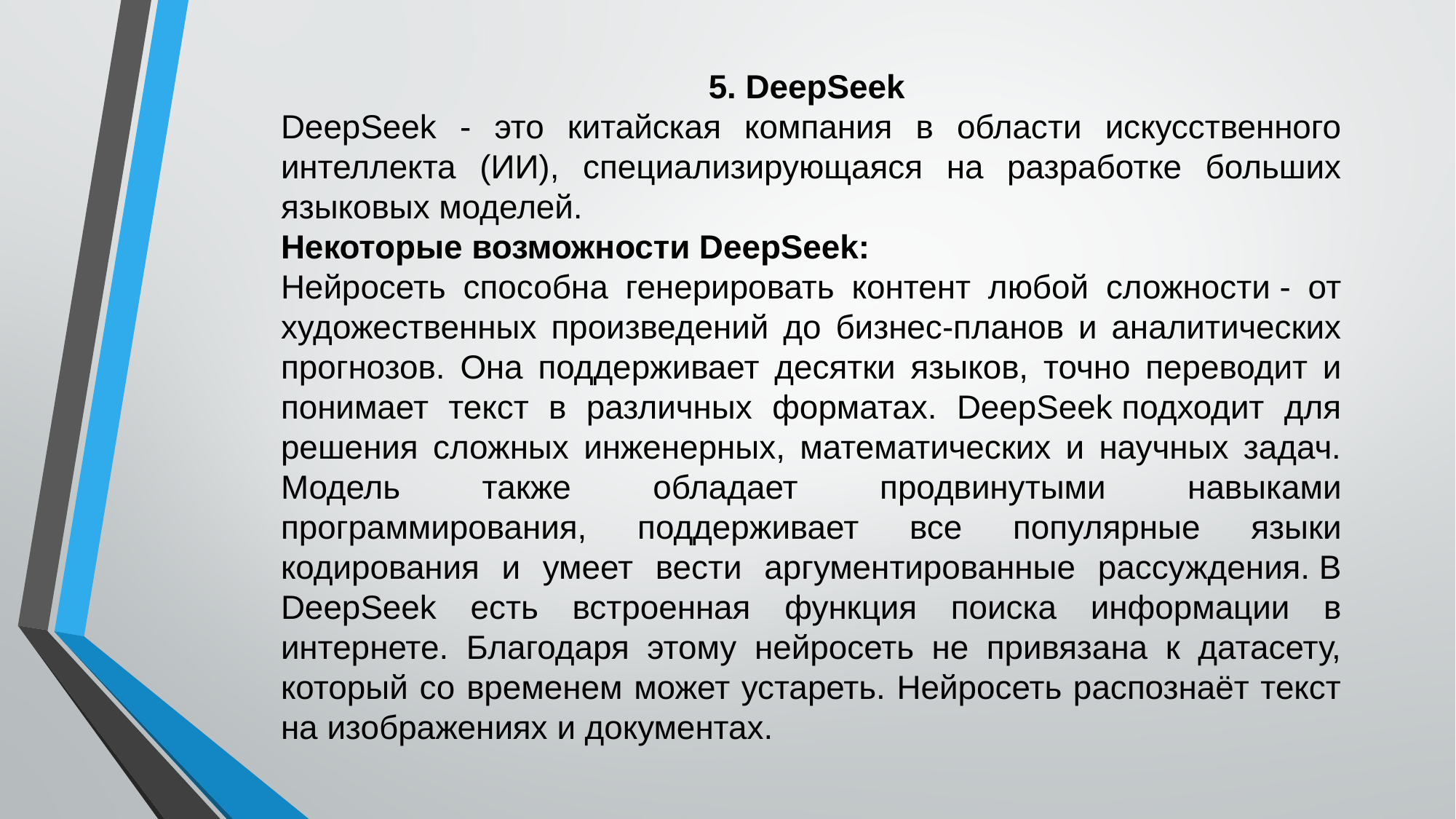

5. DeepSeek
DeepSeek - это китайская компания в области искусственного интеллекта (ИИ), специализирующаяся на разработке больших языковых моделей.
Некоторые возможности DeepSeek:
Нейросеть способна генерировать контент любой сложности - от художественных произведений до бизнес-планов и аналитических прогнозов. Она поддерживает десятки языков, точно переводит и понимает текст в различных форматах. DeepSeek подходит для решения сложных инженерных, математических и научных задач. Модель также обладает продвинутыми навыками программирования, поддерживает все популярные языки кодирования и умеет вести аргументированные рассуждения. В DeepSeek есть встроенная функция поиска информации в интернете. Благодаря этому нейросеть не привязана к датасету, который со временем может устареть. Нейросеть распознаёт текст на изображениях и документах.